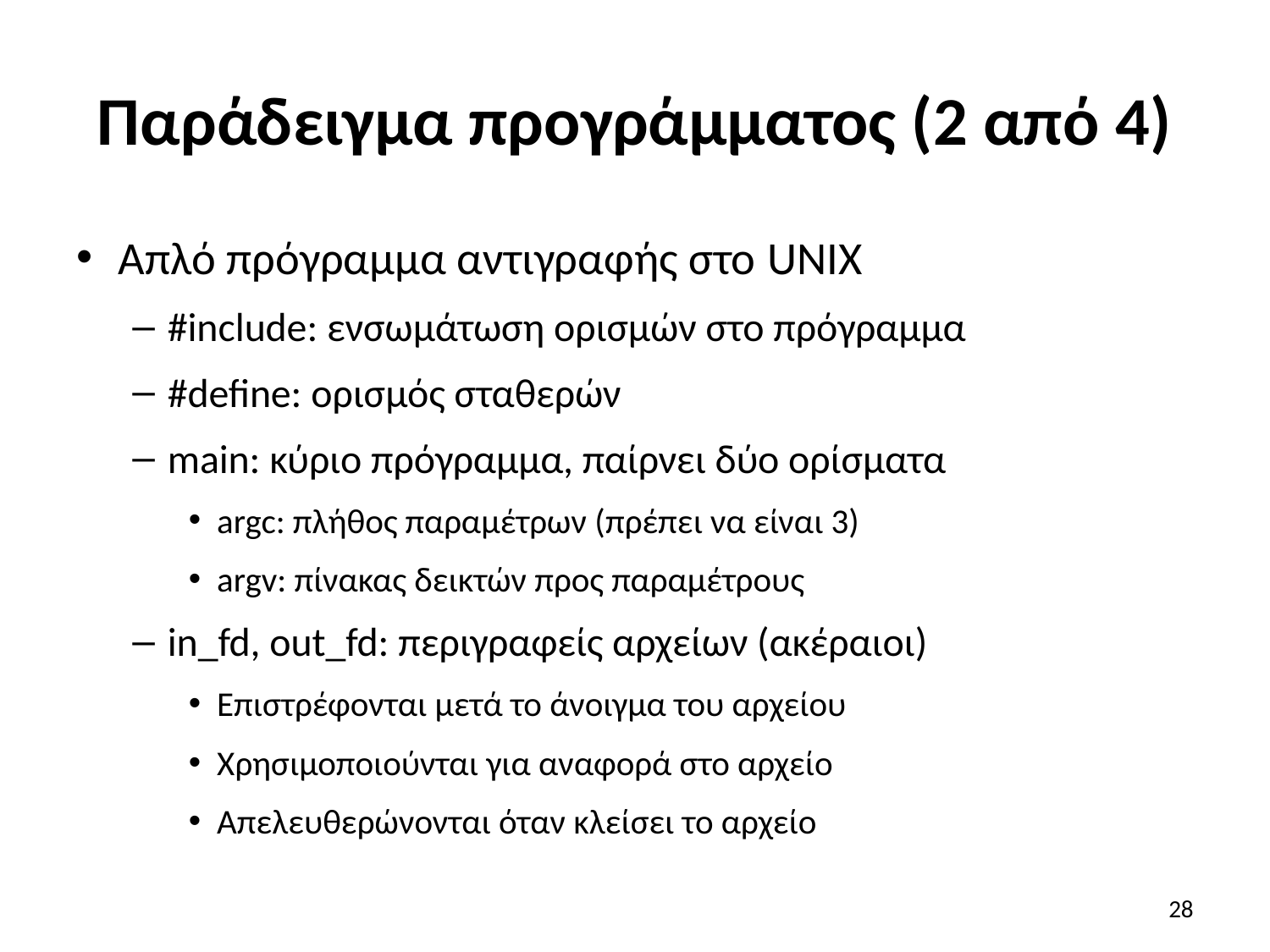

# Παράδειγμα προγράμματος (2 από 4)
Απλό πρόγραμμα αντιγραφής στο UNIX
#include: ενσωμάτωση ορισμών στο πρόγραμμα
#define: ορισμός σταθερών
main: κύριο πρόγραμμα, παίρνει δύο ορίσματα
argc: πλήθος παραμέτρων (πρέπει να είναι 3)
argv: πίνακας δεικτών προς παραμέτρους
in_fd, out_fd: περιγραφείς αρχείων (ακέραιοι)
Επιστρέφονται μετά το άνοιγμα του αρχείου
Χρησιμοποιούνται για αναφορά στο αρχείο
Απελευθερώνονται όταν κλείσει το αρχείο
28